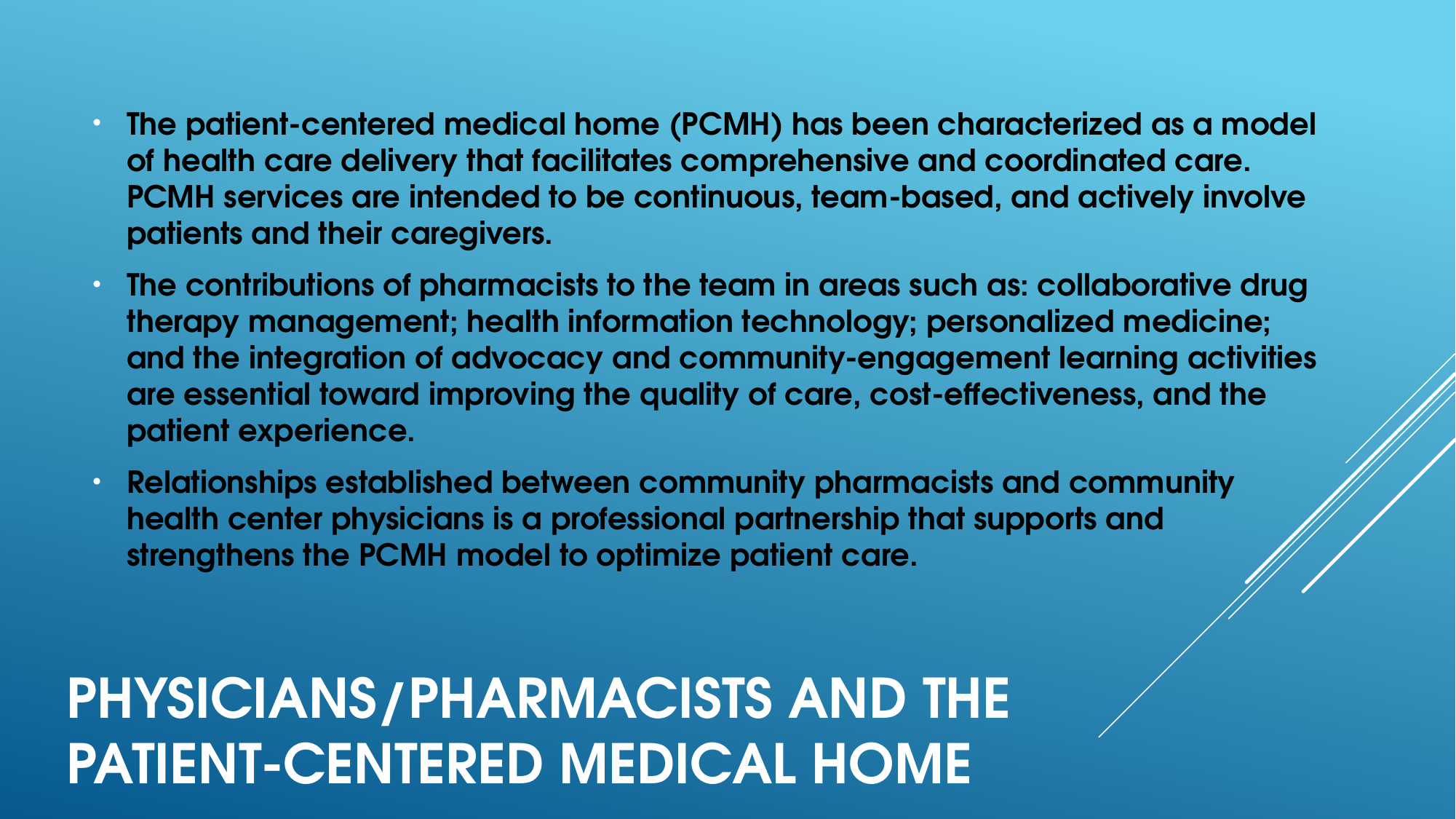

The patient-centered medical home (PCMH) has been characterized as a model of health care delivery that facilitates comprehensive and coordinated care. PCMH services are intended to be continuous, team-based, and actively involve patients and their caregivers.
The contributions of pharmacists to the team in areas such as: collaborative drug therapy management; health information technology; personalized medicine; and the integration of advocacy and community-engagement learning activities are essential toward improving the quality of care, cost-effectiveness, and the patient experience.
Relationships established between community pharmacists and community health center physicians is a professional partnership that supports and strengthens the PCMH model to optimize patient care.
# Physicians/pharmacists and the patient-centered medical home